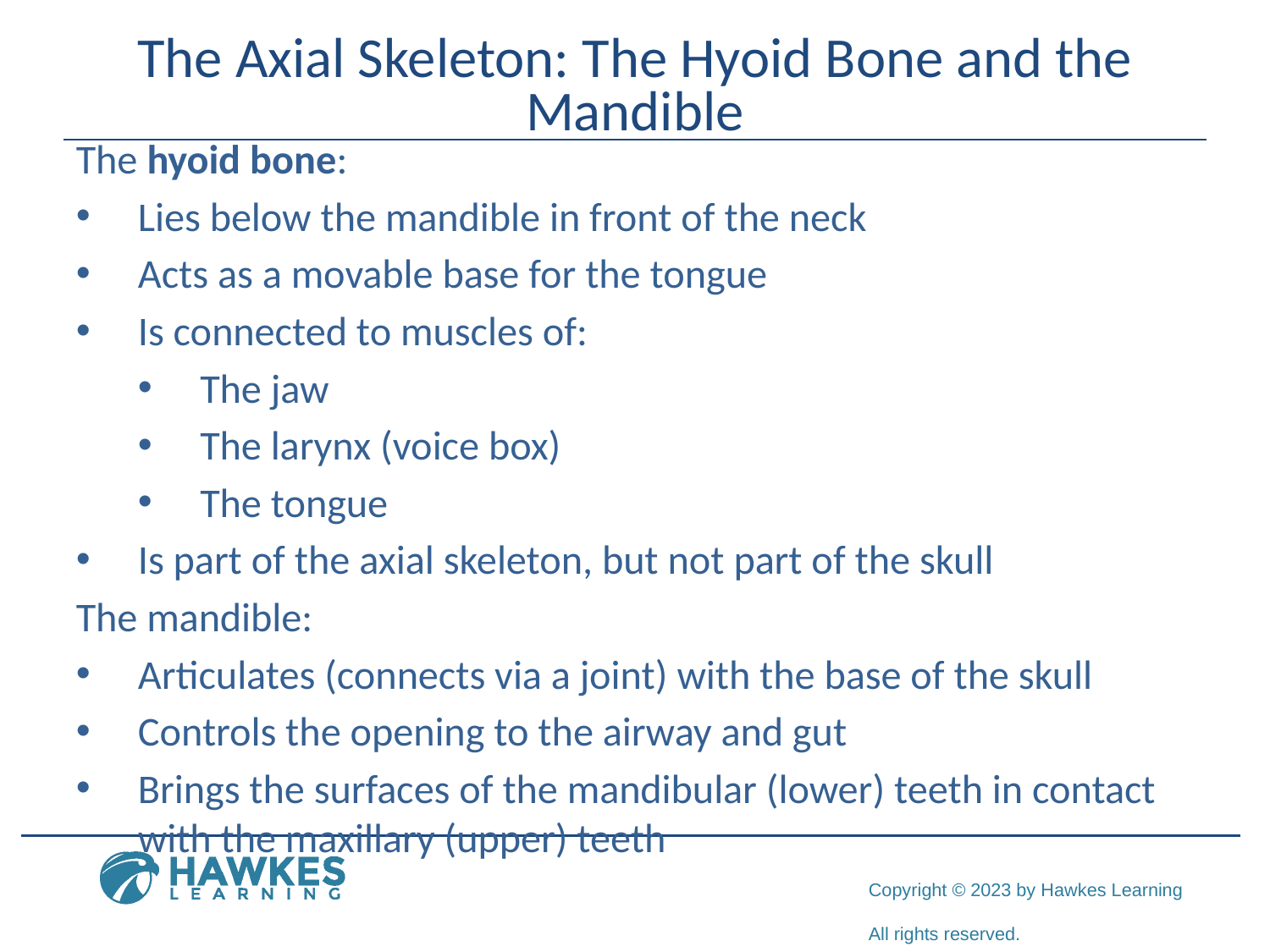

# The Axial Skeleton: The Hyoid Bone and the Mandible
The hyoid bone:
Lies below the mandible in front of the neck
Acts as a movable base for the tongue
Is connected to muscles of:
The jaw
The larynx (voice box)
The tongue
Is part of the axial skeleton, but not part of the skull
The mandible:
Articulates (connects via a joint) with the base of the skull
Controls the opening to the airway and gut
Brings the surfaces of the mandibular (lower) teeth in contact with the maxillary (upper) teeth